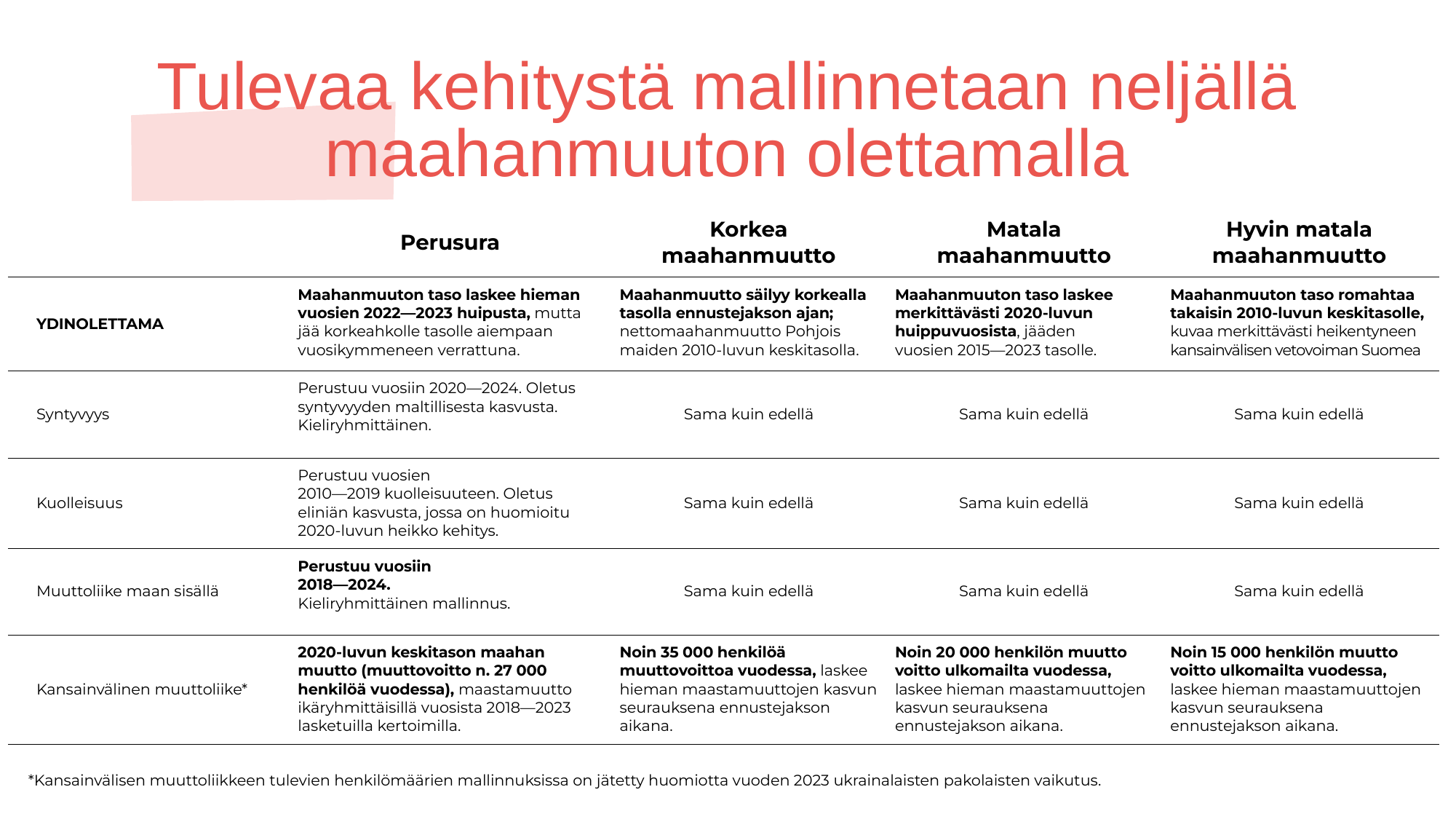

# Tulevaa kehitystä mallinnetaan neljällä maahanmuuton olettamalla

|  | Perusura | Korkea maahanmuutto | Matala maahanmuutto | Hyvin matala maahanmuutto |
| --- | --- | --- | --- | --- |
| YDINOLETTAMA | Maahanmuuton taso laskee hieman vuosien 2022—2023 huipusta, mutta jää korkeahkolle tasolle aiempaan vuosikymmeneen verrattuna. | Maahanmuutto säilyy korkealla tasolla ennustejakson ajan; nettomaahanmuutto Pohjois­maiden 2010-luvun keskitasolla. | Maahanmuuton taso laskee merkittävästi 2020-luvun huippuvuosista, jääden vuosien 2015—2023 tasolle. | Maahanmuuton taso romahtaa takaisin 2010-luvun keskitasolle, kuvaa merkittävästi heikentyneen kansainvälisen vetovoiman Suomea |
| Syntyvyys | Perustuu vuosiin 2020—2024. Oletus syntyvyyden maltillisesta kasvusta. Kieliryhmittäinen. | Sama kuin edellä | Sama kuin edellä | Sama kuin edellä |
| Kuolleisuus | Perustuu vuosien 2010—2019 kuolleisuuteen. Oletus eliniän kasvusta, jossa on huomioitu 2020-luvun heikko kehitys. | Sama kuin edellä | Sama kuin edellä | Sama kuin edellä |
| Muuttoliike maan sisällä | Perustuu vuosiin 2018—2024. Kieliryhmittäinen mallinnus. | Sama kuin edellä | Sama kuin edellä | Sama kuin edellä |
| Kansainvälinen muuttoliike\* | 2020-luvun keskitason maahan­muutto (muuttovoitto n. 27 000 henkilöä vuodessa), maastamuutto ikäryhmittäisillä vuosista 2018—2023 lasketuilla kertoimilla. | Noin 35 000 henkilöä muuttovoittoa vuodessa, laskee hieman maastamuuttojen kasvun seurauksena ennustejakson aikana. | Noin 20 000 henkilön muutto­voitto ulkomailta vuodessa, laskee hieman maastamuuttojen kasvun seurauksena ennustejakson aikana. | Noin 15 000 henkilön muutto­voitto ulkomailta vuodessa, laskee hieman maastamuuttojen kasvun seurauksena ennustejakson aikana. |

*Kansainvälisen muuttoliikkeen tulevien henkilömäärien mallinnuksissa on jätetty huomiotta vuoden 2023 ukrainalaisten pakolaisten vaikutus.